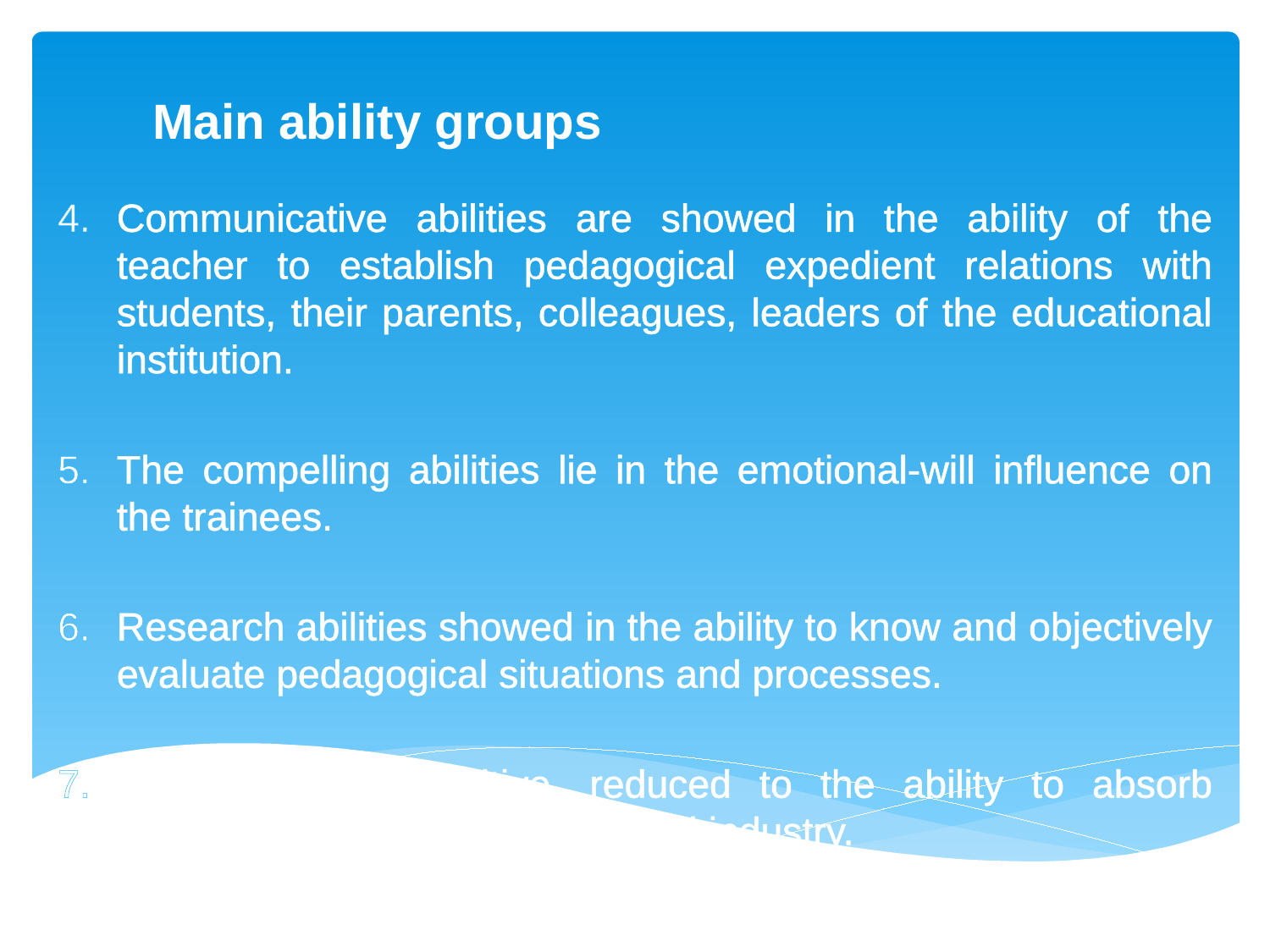

# Main ability groups
Communicative abilities are showed in the ability of the teacher to establish pedagogical expedient relations with students, their parents, colleagues, leaders of the educational institution.

The compelling abilities lie in the emotional-will influence on the trainees.

Research abilities showed in the ability to know and objectively evaluate pedagogical situations and processes.

Scientific and cognitive, reduced to the ability to absorb scientific knowledge in a selected industry.